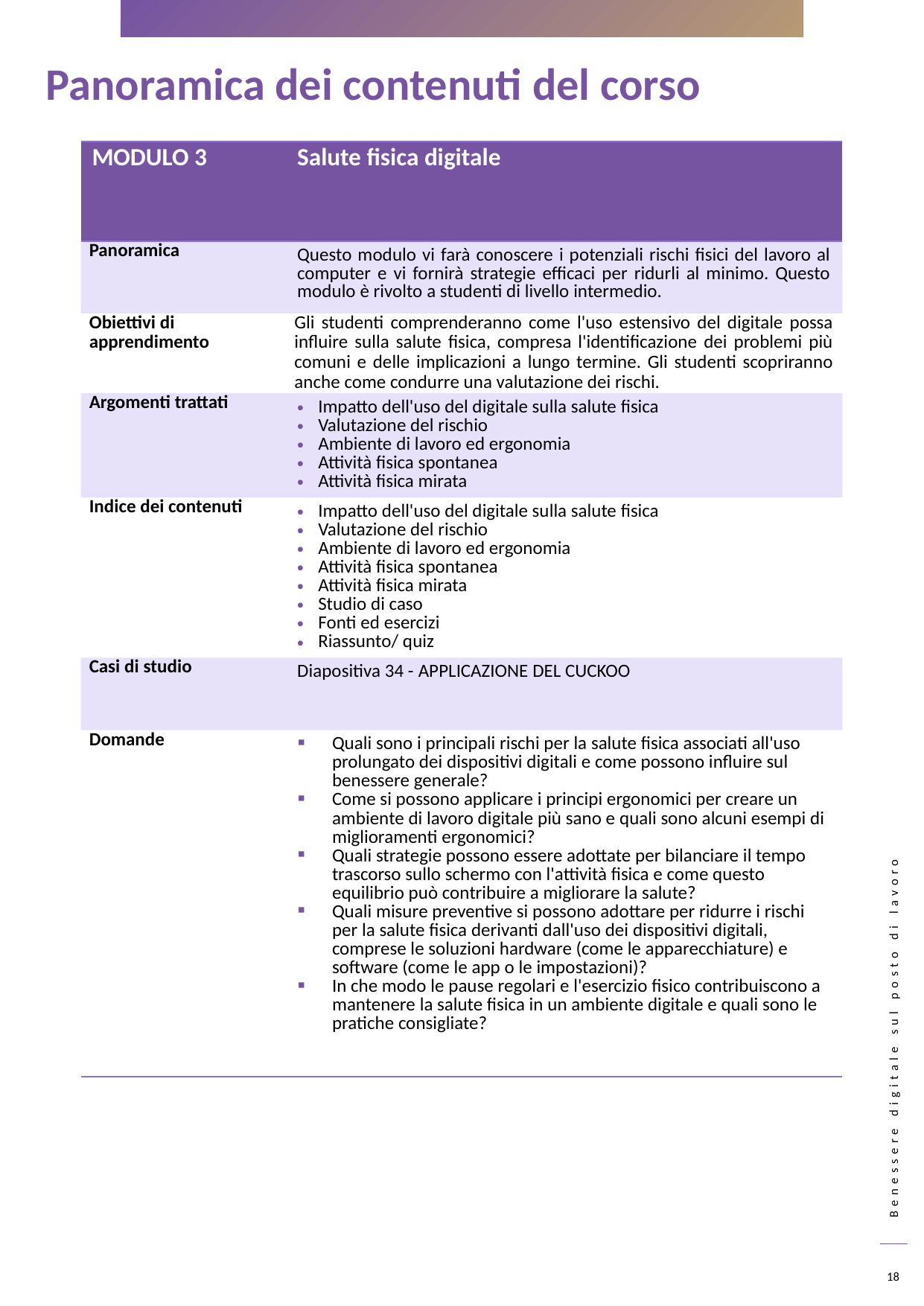

Panoramica dei contenuti del corso

| MODULO 3 | Salute fisica digitale |
| --- | --- |
| Panoramica | Questo modulo vi farà conoscere i potenziali rischi fisici del lavoro al computer e vi fornirà strategie efficaci per ridurli al minimo. Questo modulo è rivolto a studenti di livello intermedio. |
| Obiettivi di apprendimento | Gli studenti comprenderanno come l'uso estensivo del digitale possa influire sulla salute fisica, compresa l'identificazione dei problemi più comuni e delle implicazioni a lungo termine. Gli studenti scopriranno anche come condurre una valutazione dei rischi. |
| Argomenti trattati | Impatto dell'uso del digitale sulla salute fisica Valutazione del rischio Ambiente di lavoro ed ergonomia Attività fisica spontanea Attività fisica mirata |
| Indice dei contenuti | Impatto dell'uso del digitale sulla salute fisica Valutazione del rischio Ambiente di lavoro ed ergonomia Attività fisica spontanea Attività fisica mirata Studio di caso Fonti ed esercizi Riassunto/ quiz |
| Casi di studio | Diapositiva 34 - APPLICAZIONE DEL CUCKOO |
| Domande | Quali sono i principali rischi per la salute fisica associati all'uso prolungato dei dispositivi digitali e come possono influire sul benessere generale? Come si possono applicare i principi ergonomici per creare un ambiente di lavoro digitale più sano e quali sono alcuni esempi di miglioramenti ergonomici? Quali strategie possono essere adottate per bilanciare il tempo trascorso sullo schermo con l'attività fisica e come questo equilibrio può contribuire a migliorare la salute? Quali misure preventive si possono adottare per ridurre i rischi per la salute fisica derivanti dall'uso dei dispositivi digitali, comprese le soluzioni hardware (come le apparecchiature) e software (come le app o le impostazioni)? In che modo le pause regolari e l'esercizio fisico contribuiscono a mantenere la salute fisica in un ambiente digitale e quali sono le pratiche consigliate? |
18